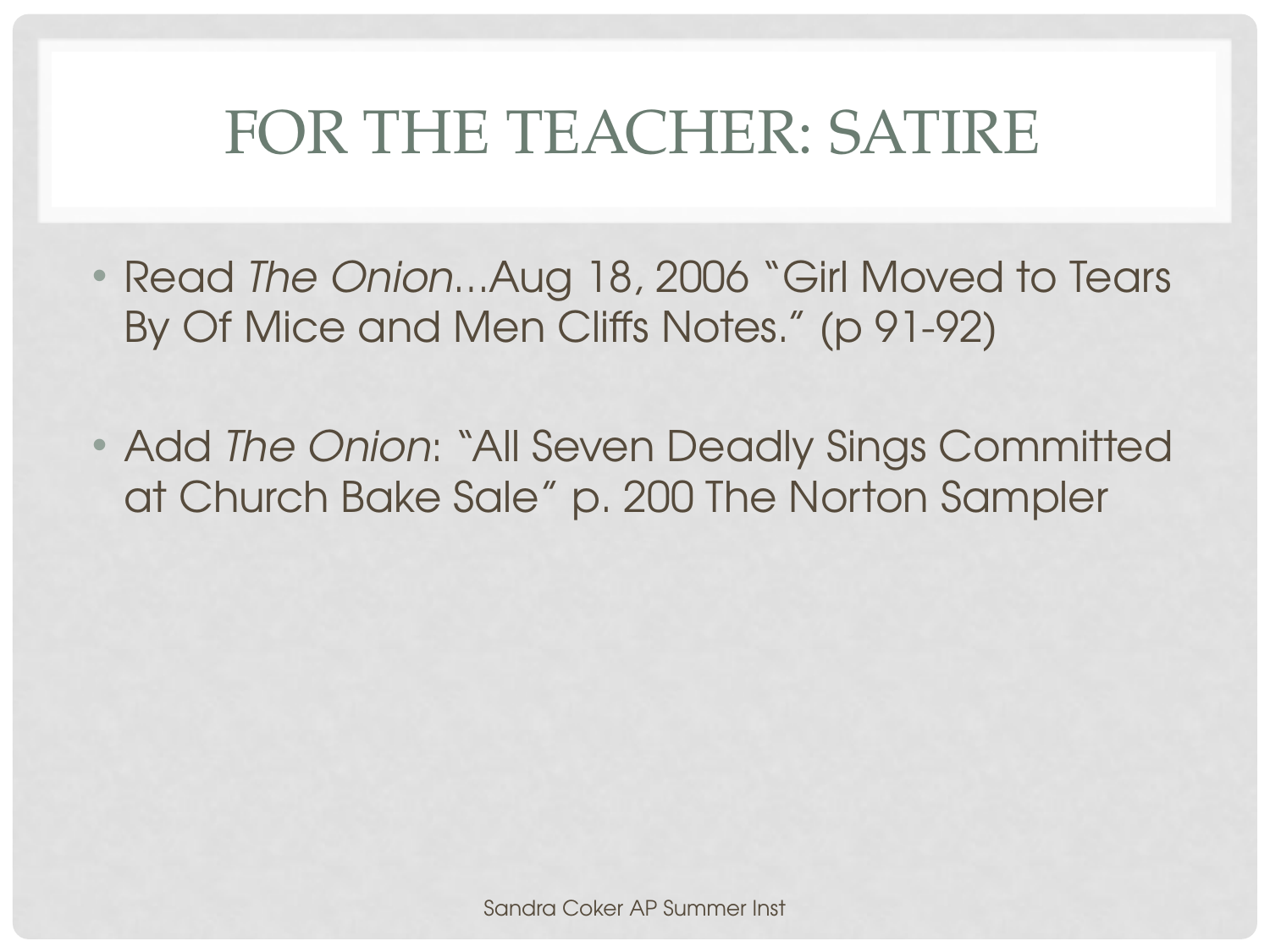

# For the teacher: Satire
Read The Onion…Aug 18, 2006 “Girl Moved to Tears By Of Mice and Men Cliffs Notes.” (p 91-92)

Add The Onion: “All Seven Deadly Sings Committed at Church Bake Sale” p. 200 The Norton Sampler
Sandra Coker AP Summer Inst